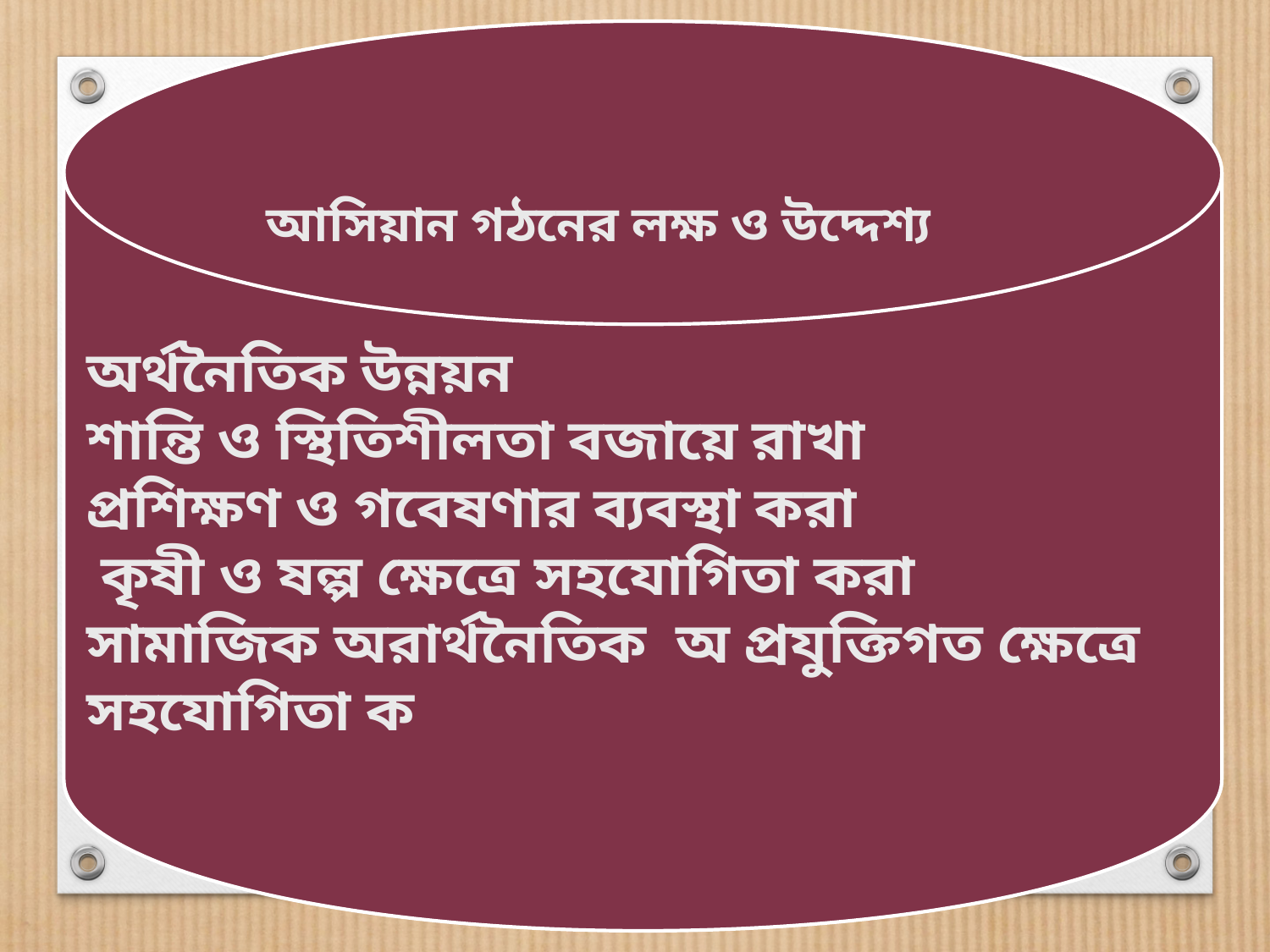

আসিয়ান গঠনের লক্ষ ও উদ্দেশ্য
অর্থনৈতিক উন্নয়ন
শান্তি ও স্থিতিশীলতা বজায়ে রাখা
প্রশিক্ষণ ও গবেষণার ব্যবস্থা করা
 কৃষী ও ষল্প ক্ষেত্রে সহযোগিতা করা
সামাজিক অরার্থনৈতিক  অ প্রযুক্তিগত ক্ষেত্রে সহযোগিতা ক